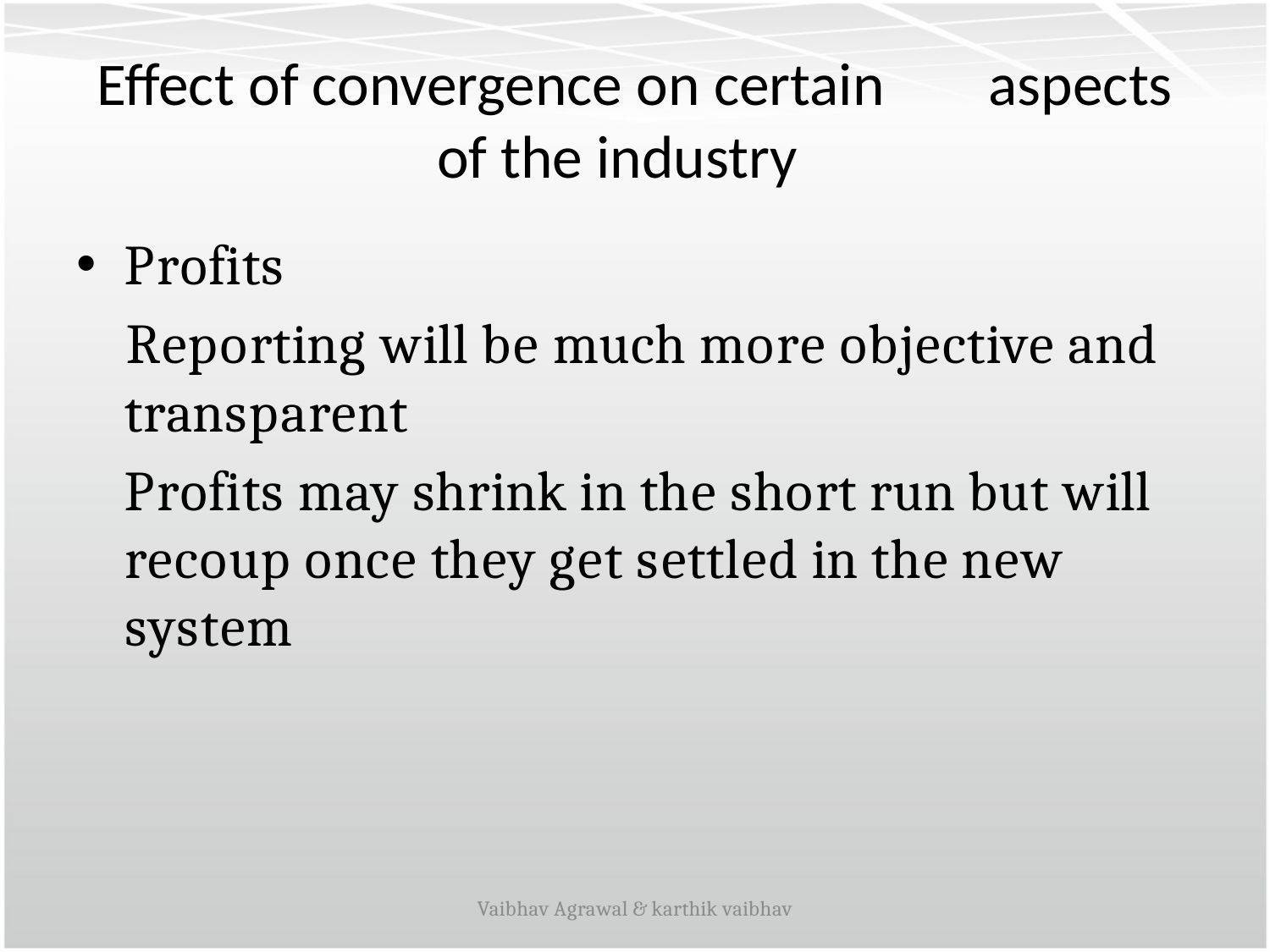

# Effect of convergence on certain 	aspects of the industry
Profits
    Reporting will be much more objective and transparent
	Profits may shrink in the short run but will recoup once they get settled in the new system

Vaibhav Agrawal & karthik vaibhav